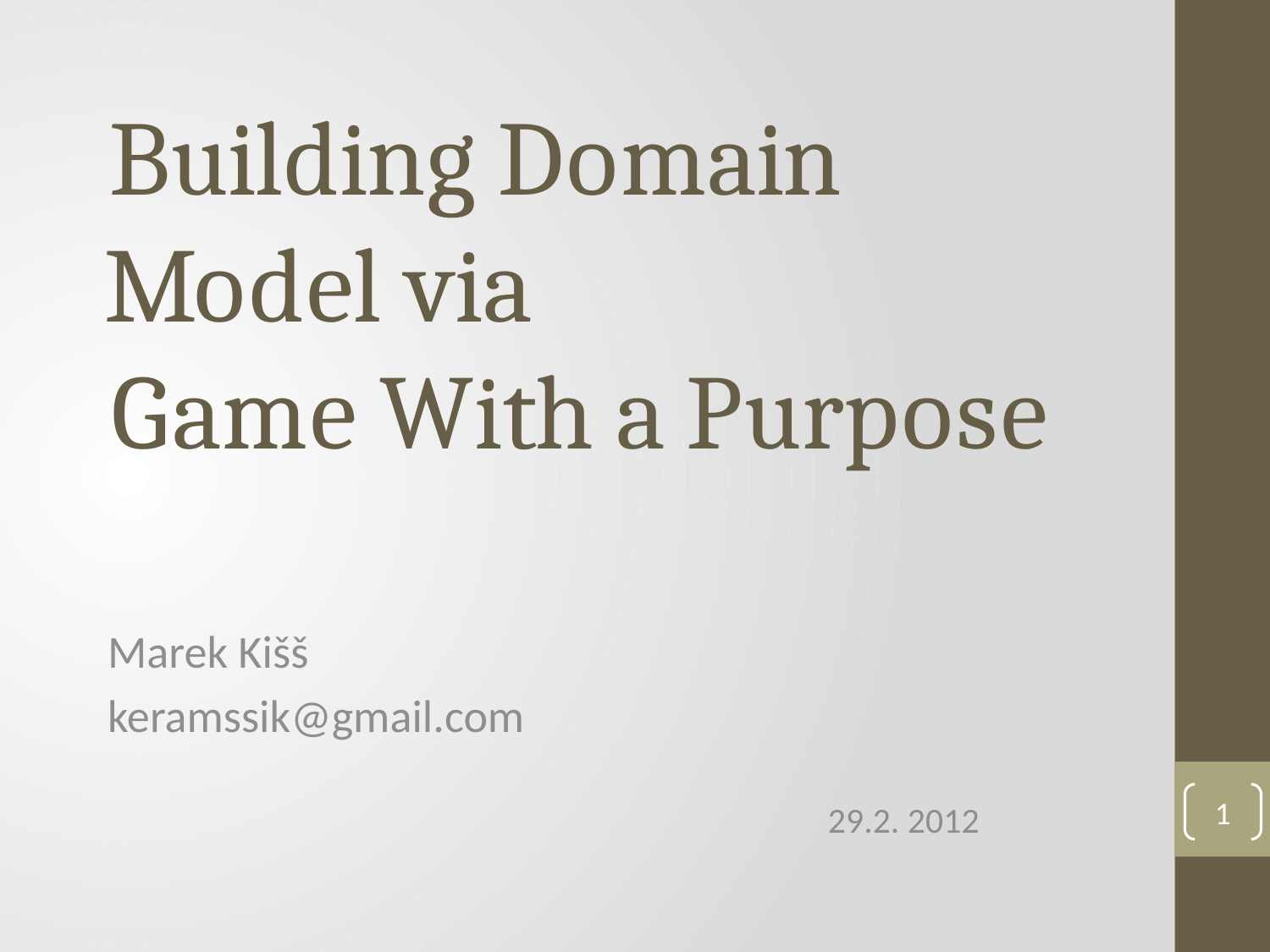

# Building Domain Model via Game With a Purpose
Marek Kišš
keramssik@gmail.com

	29.2. 2012
1